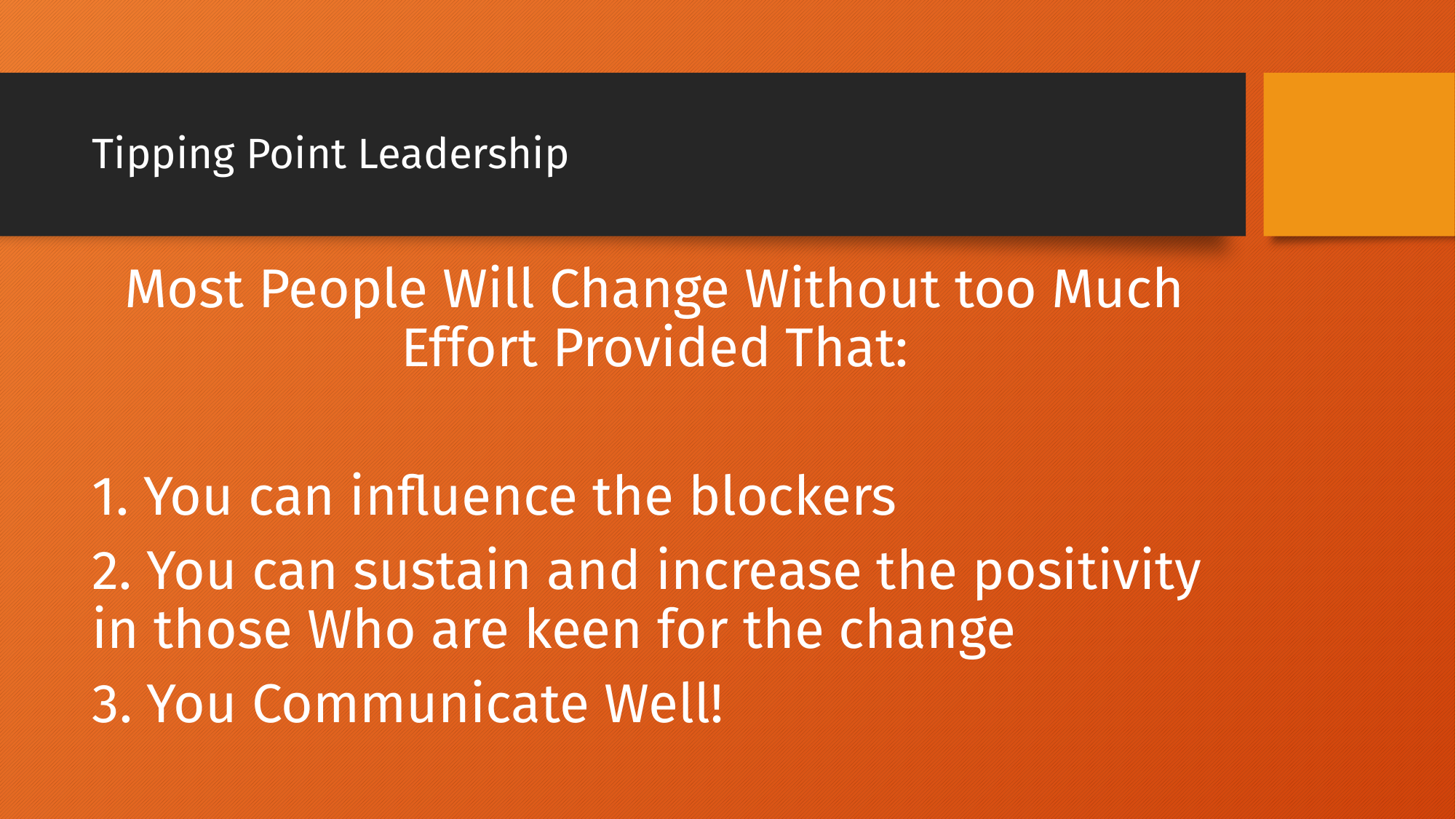

# Tipping Point Leadership
Most People Will Change Without too Much Effort Provided That:

1. You can influence the blockers
2. You can sustain and increase the positivity in those Who are keen for the change
3. You Communicate Well!